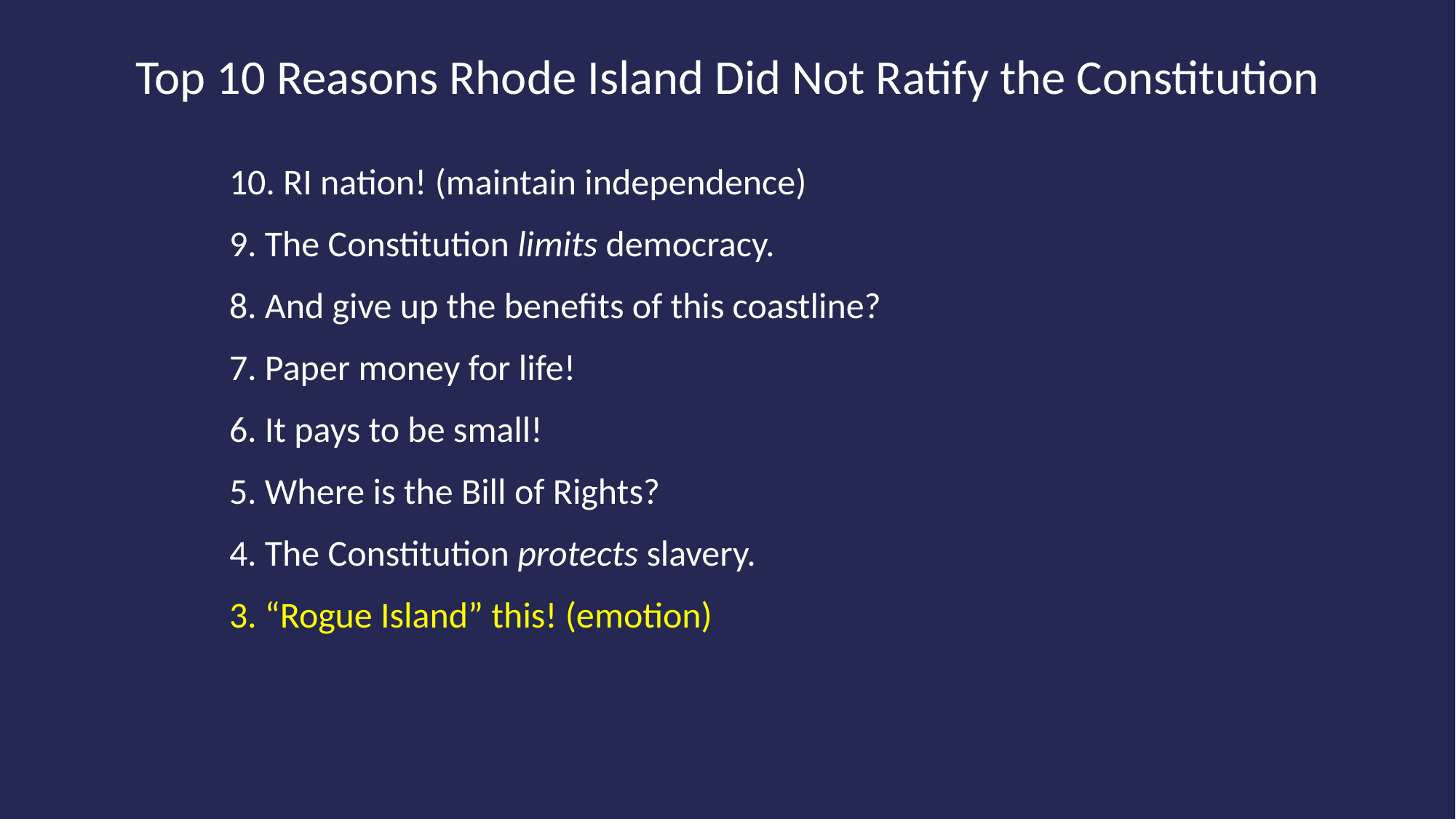

Top 10 Reasons Rhode Island Did Not Ratify the Constitution

		10. RI nation! (maintain independence)

      	  	9. The Constitution limits democracy.

 	 	8. And give up the benefits of this coastline?

        	 	7. Paper money for life!

        		6. It pays to be small!

      		5. Where is the Bill of Rights?

       		4. The Constitution protects slavery.

       		3. “Rogue Island” this! (emotion)